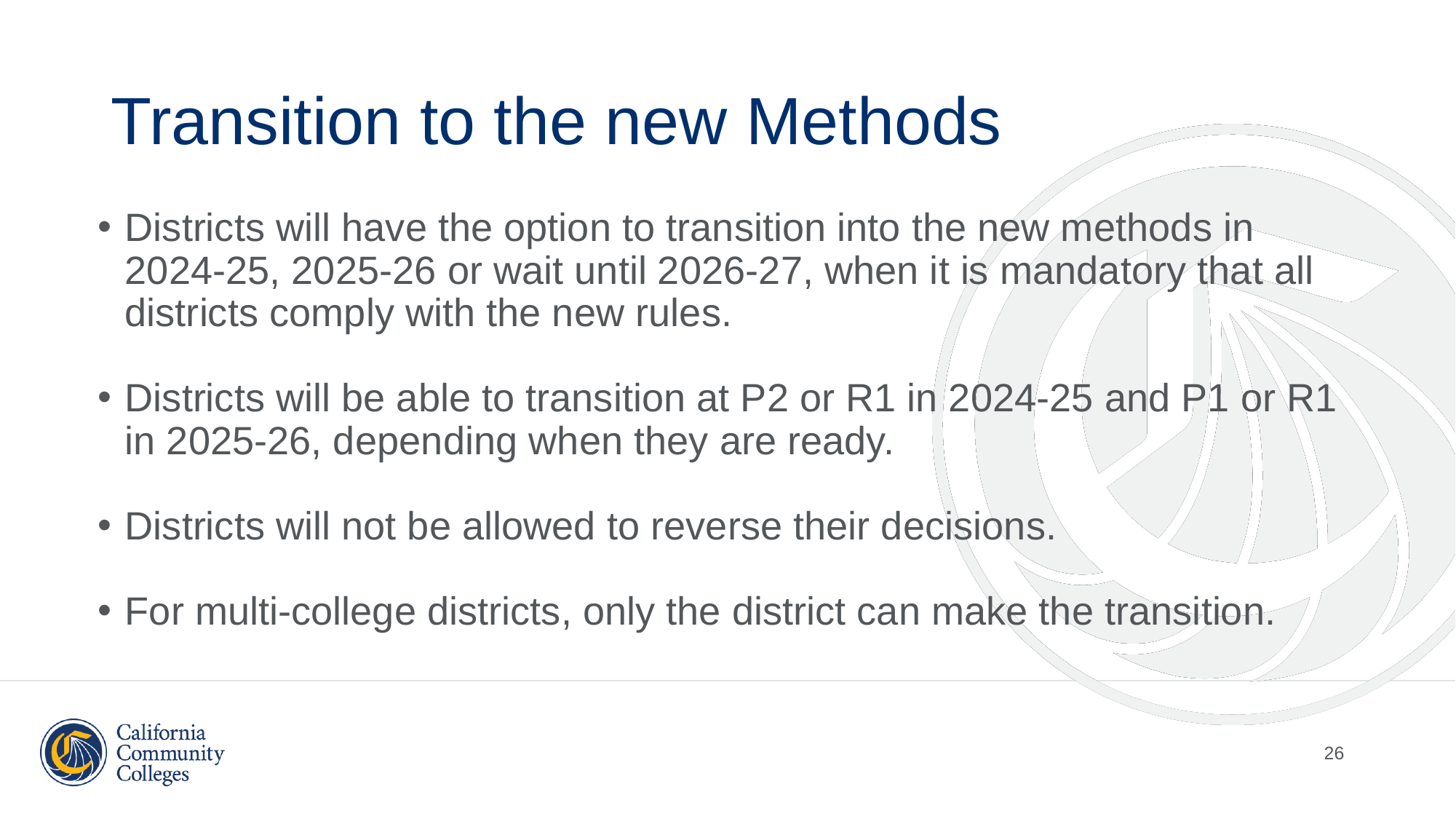

# Transition to the new Methods
Districts will have the option to transition into the new methods in 2024-25, 2025-26 or wait until 2026-27, when it is mandatory that all districts comply with the new rules.

Districts will be able to transition at P2 or R1 in 2024-25 and P1 or R1 in 2025-26, depending when they are ready.

Districts will not be allowed to reverse their decisions.

For multi-college districts, only the district can make the transition.
26